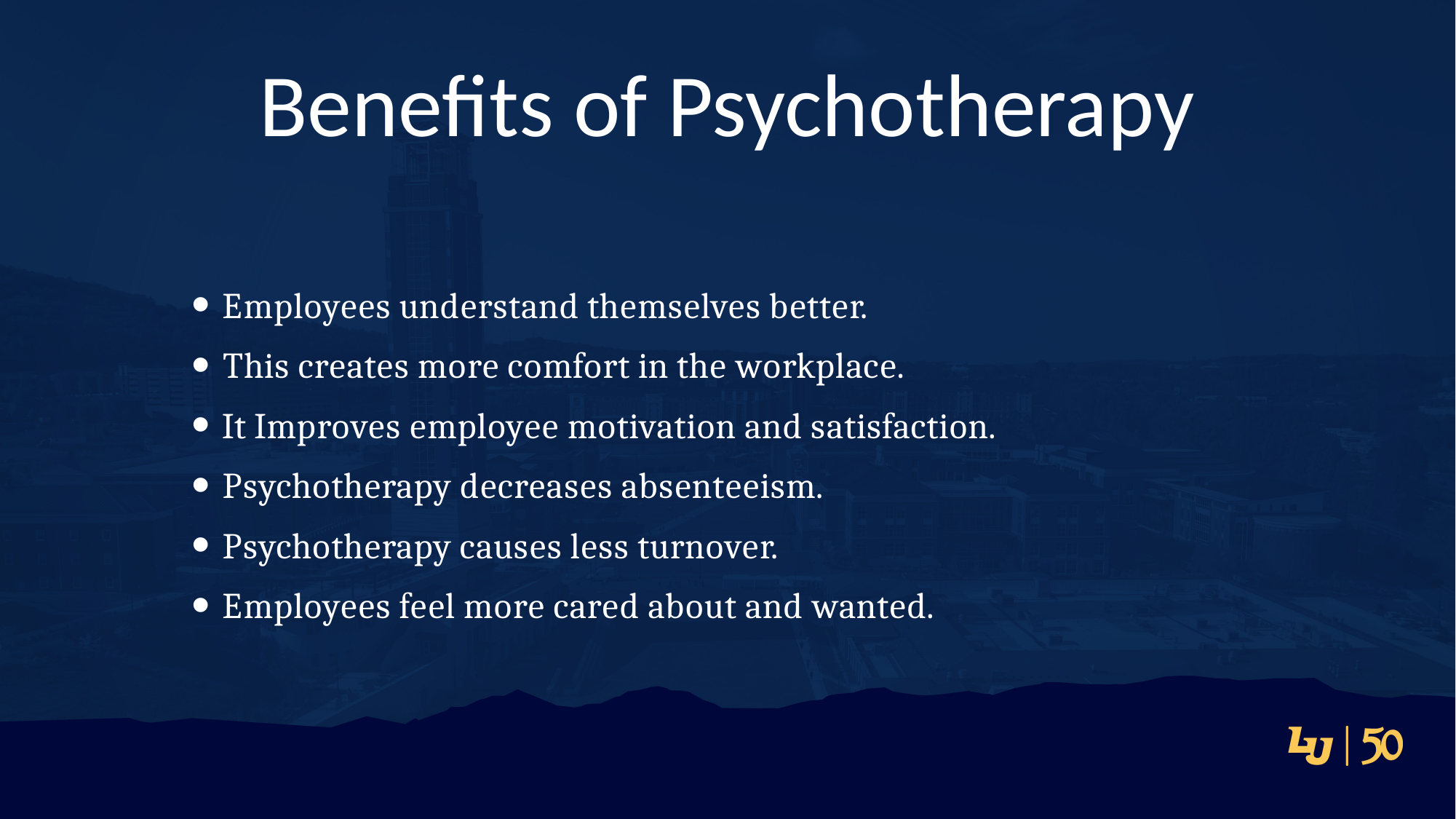

# Benefits of Psychotherapy
Employees understand themselves better.
This creates more comfort in the workplace.
It Improves employee motivation and satisfaction.
Psychotherapy decreases absenteeism.
Psychotherapy causes less turnover.
Employees feel more cared about and wanted.